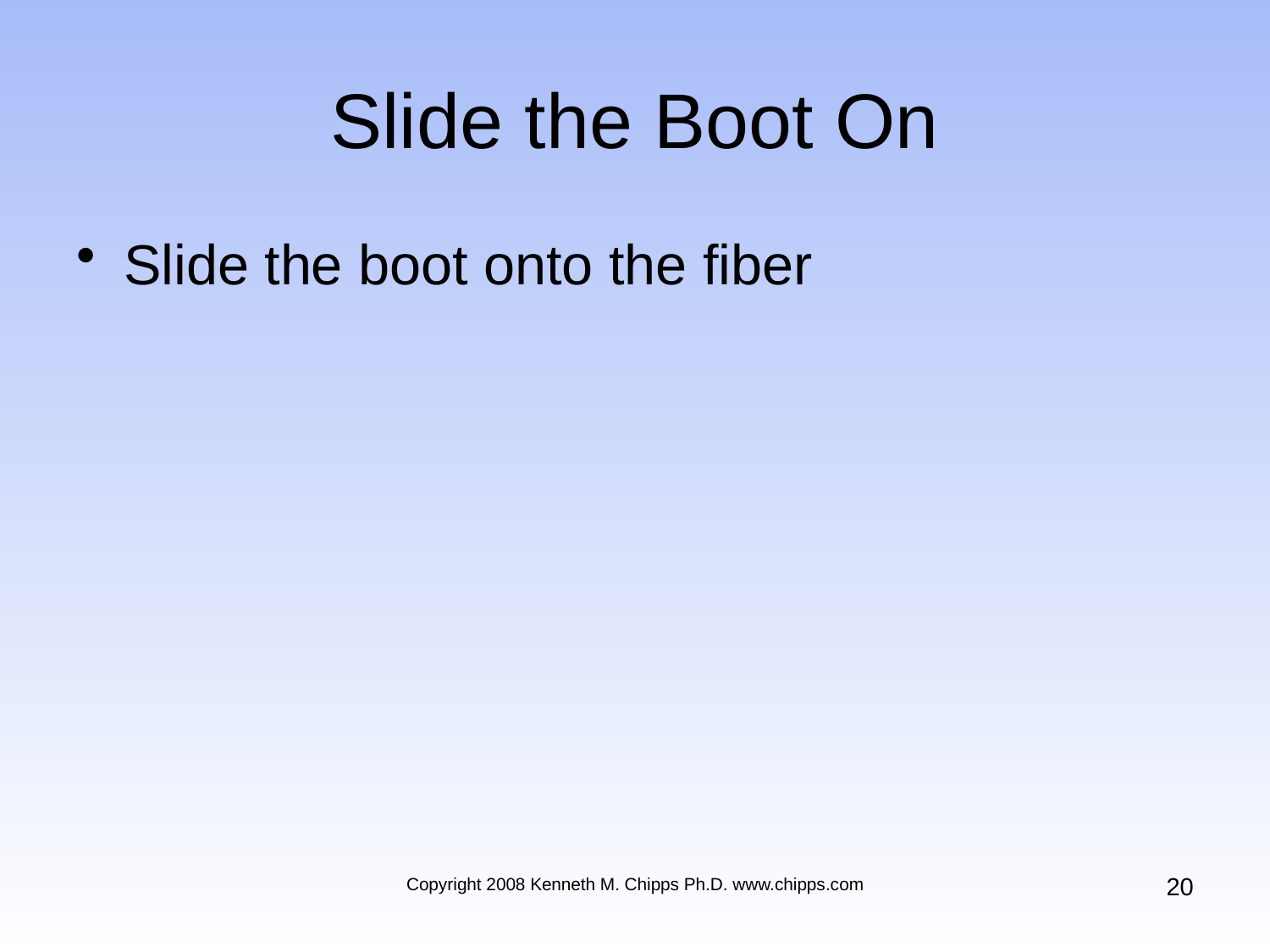

# Slide the Boot On
Slide the boot onto the fiber
20
Copyright 2008 Kenneth M. Chipps Ph.D. www.chipps.com